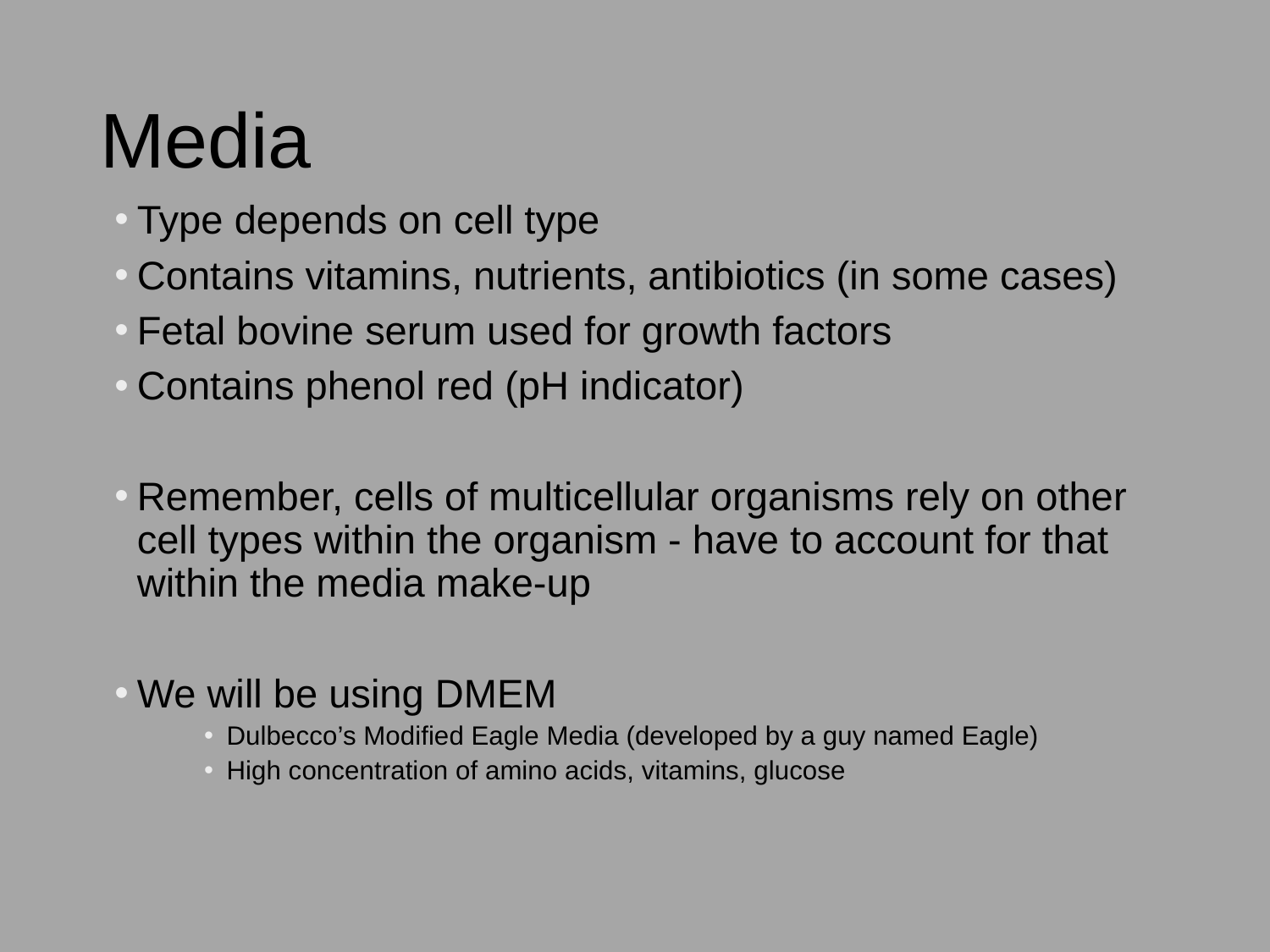

# Media
Type depends on cell type
Contains vitamins, nutrients, antibiotics (in some cases)
Fetal bovine serum used for growth factors
Contains phenol red (pH indicator)

Remember, cells of multicellular organisms rely on other cell types within the organism - have to account for that within the media make-up

We will be using DMEM
Dulbecco’s Modified Eagle Media (developed by a guy named Eagle)
High concentration of amino acids, vitamins, glucose